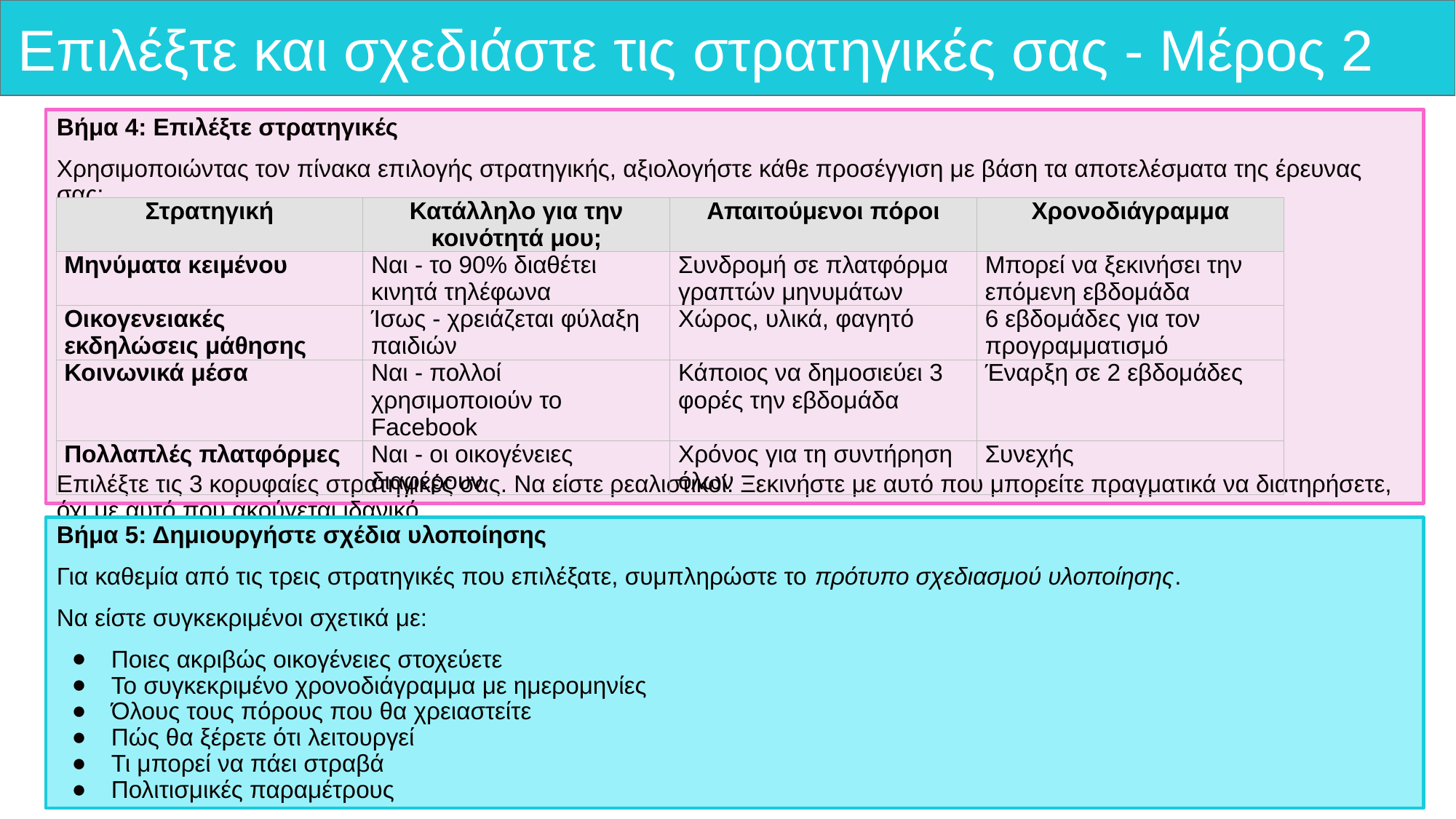

# Επιλέξτε και σχεδιάστε τις στρατηγικές σας - Μέρος 2
Βήμα 4: Επιλέξτε στρατηγικές
Χρησιμοποιώντας τον πίνακα επιλογής στρατηγικής, αξιολογήστε κάθε προσέγγιση με βάση τα αποτελέσματα της έρευνας σας:

Επιλέξτε τις 3 κορυφαίες στρατηγικές σας. Να είστε ρεαλιστικοί. Ξεκινήστε με αυτό που μπορείτε πραγματικά να διατηρήσετε, όχι με αυτό που ακούγεται ιδανικό.

| Στρατηγική | Κατάλληλο για την κοινότητά μου; | Απαιτούμενοι πόροι | Χρονοδιάγραμμα |
| --- | --- | --- | --- |
| Μηνύματα κειμένου | Ναι - το 90% διαθέτει κινητά τηλέφωνα | Συνδρομή σε πλατφόρμα γραπτών μηνυμάτων | Μπορεί να ξεκινήσει την επόμενη εβδομάδα |
| Οικογενειακές εκδηλώσεις μάθησης | Ίσως - χρειάζεται φύλαξη παιδιών | Χώρος, υλικά, φαγητό | 6 εβδομάδες για τον προγραμματισμό |
| Κοινωνικά μέσα | Ναι - πολλοί χρησιμοποιούν το Facebook | Κάποιος να δημοσιεύει 3 φορές την εβδομάδα | Έναρξη σε 2 εβδομάδες |
| Πολλαπλές πλατφόρμες | Ναι - οι οικογένειες διαφέρουν | Χρόνος για τη συντήρηση όλων | Συνεχής |
Βήμα 5: Δημιουργήστε σχέδια υλοποίησης
Για καθεμία από τις τρεις στρατηγικές που επιλέξατε, συμπληρώστε το πρότυπο σχεδιασμού υλοποίησης.
Να είστε συγκεκριμένοι σχετικά με:
Ποιες ακριβώς οικογένειες στοχεύετε
Το συγκεκριμένο χρονοδιάγραμμα με ημερομηνίες
Όλους τους πόρους που θα χρειαστείτε
Πώς θα ξέρετε ότι λειτουργεί
Τι μπορεί να πάει στραβά
Πολιτισμικές παραμέτρους